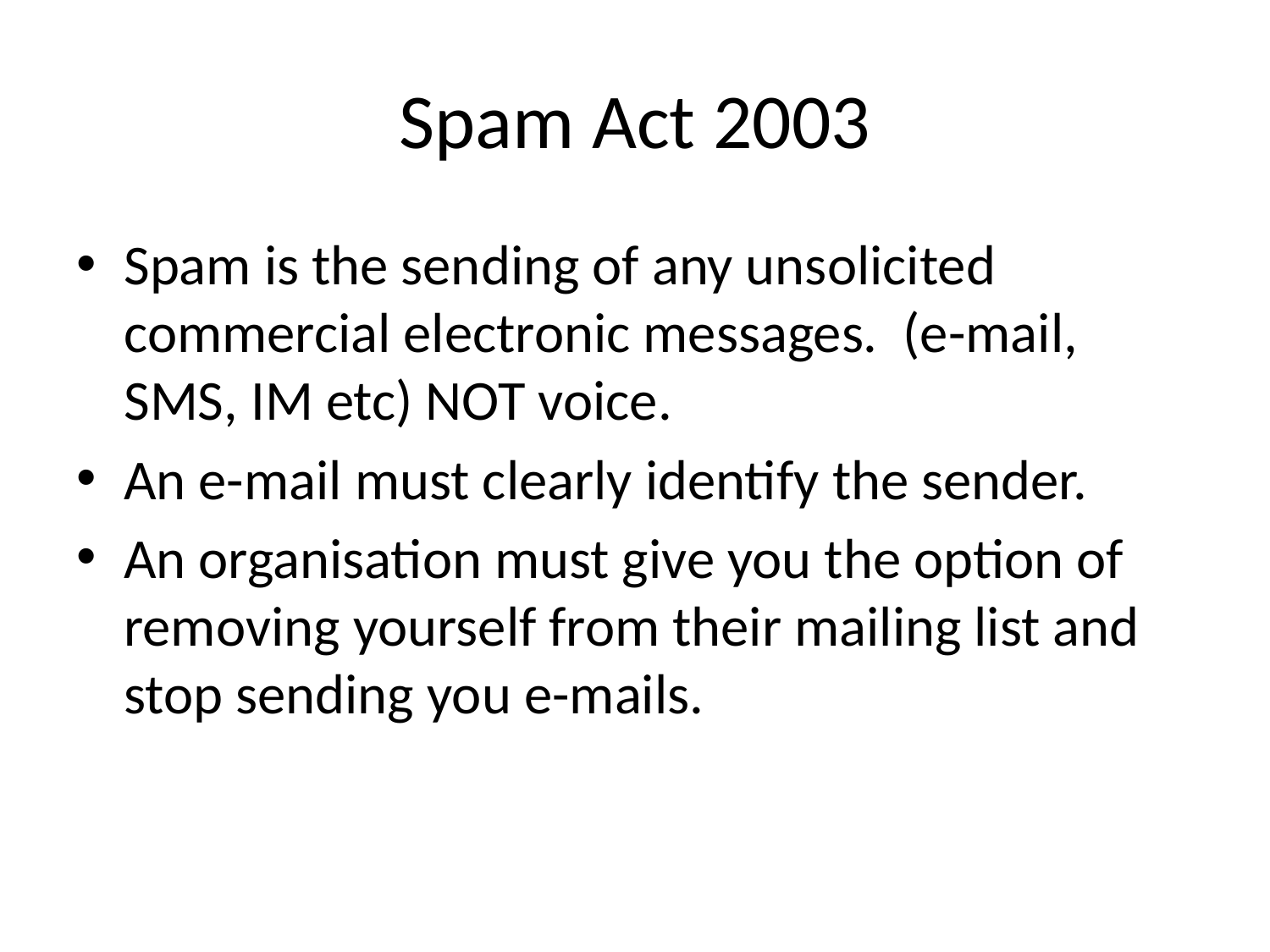

# Spam Act 2003
Spam is the sending of any unsolicited commercial electronic messages.  (e-mail, SMS, IM etc) NOT voice.
An e-mail must clearly identify the sender.
An organisation must give you the option of removing yourself from their mailing list and stop sending you e-mails.